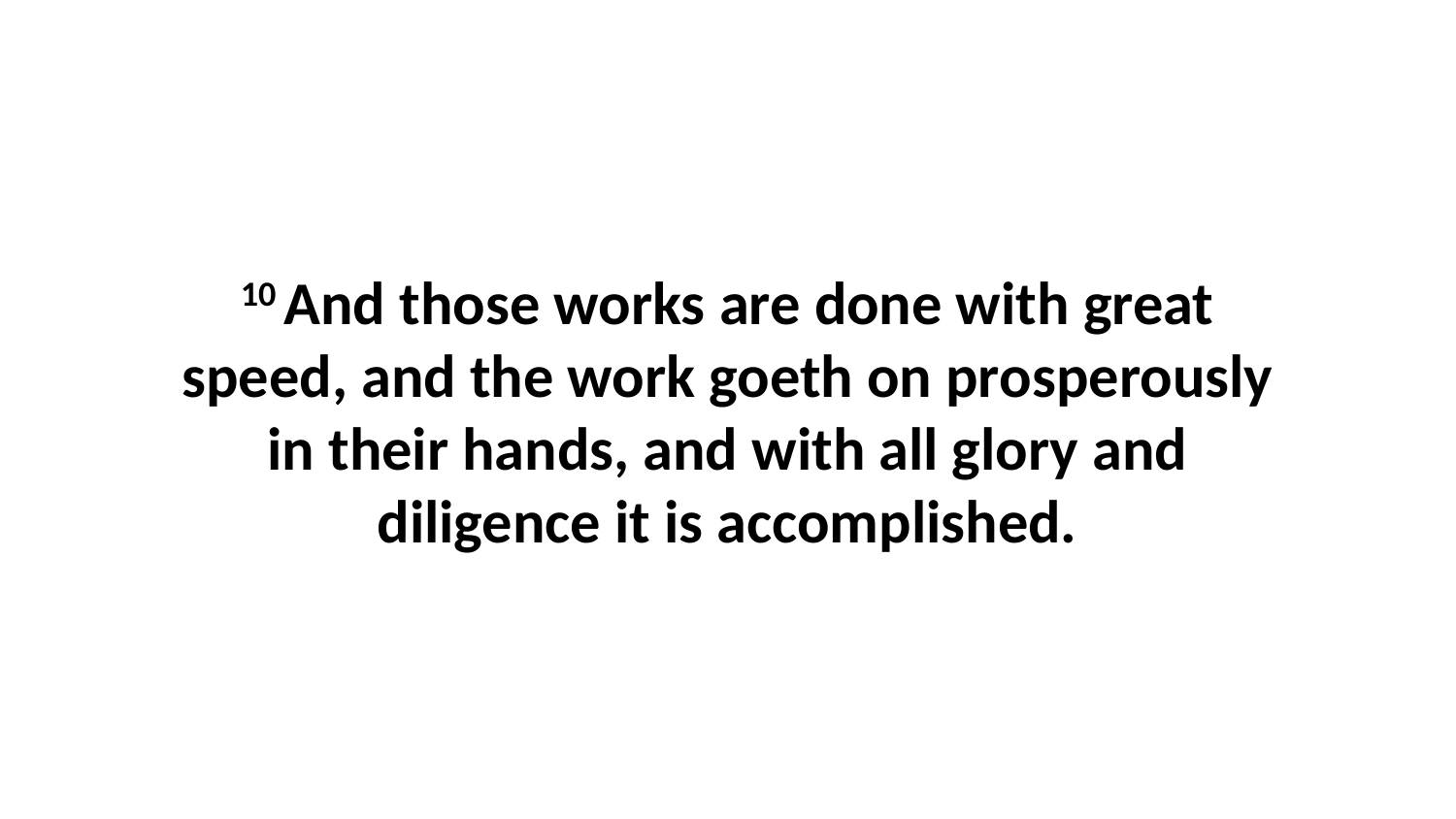

10 And those works are done with great speed, and the work goeth on prosperously in their hands, and with all glory and diligence it is accomplished.